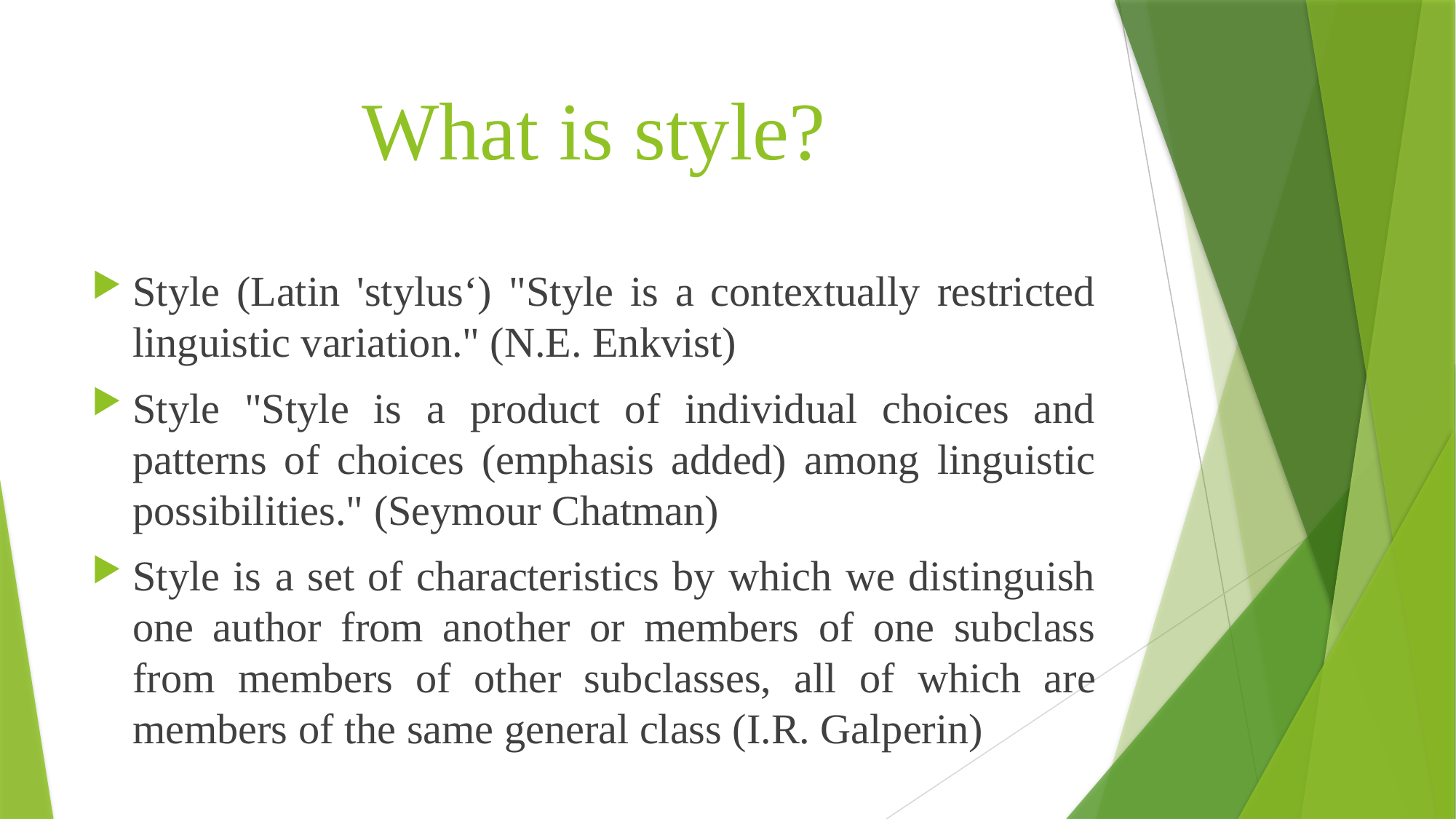

# What is style?
Style (Latin 'stylus‘) "Style is a contextually restricted linguistic variation." (N.E. Enkvist)
Style "Style is a product of individual choices and patterns of choices (emphasis added) among linguistic possibilities." (Seymour Chatman)
Style is a set of characteristics by which we distinguish one author from another or members of one subclass from members of other sub­classes, all of which are members of the same general class (I.R. Galperin)